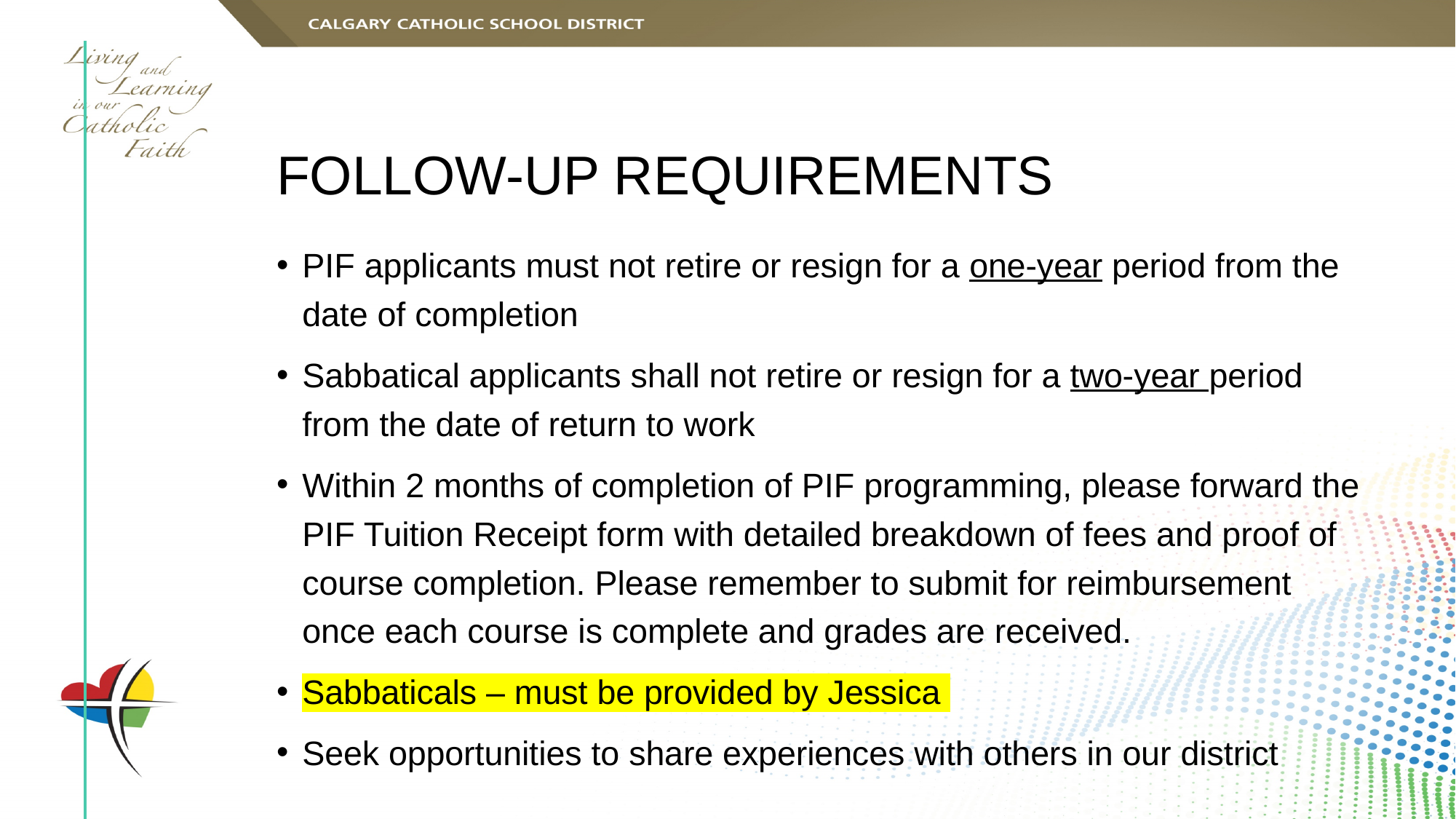

# Follow-up Requirements
PIF applicants must not retire or resign for a one-year period from the date of completion
Sabbatical applicants shall not retire or resign for a two-year period from the date of return to work
Within 2 months of completion of PIF programming, please forward the PIF Tuition Receipt form with detailed breakdown of fees and proof of course completion. Please remember to submit for reimbursement once each course is complete and grades are received.
Sabbaticals – must be provided by Jessica
Seek opportunities to share experiences with others in our district